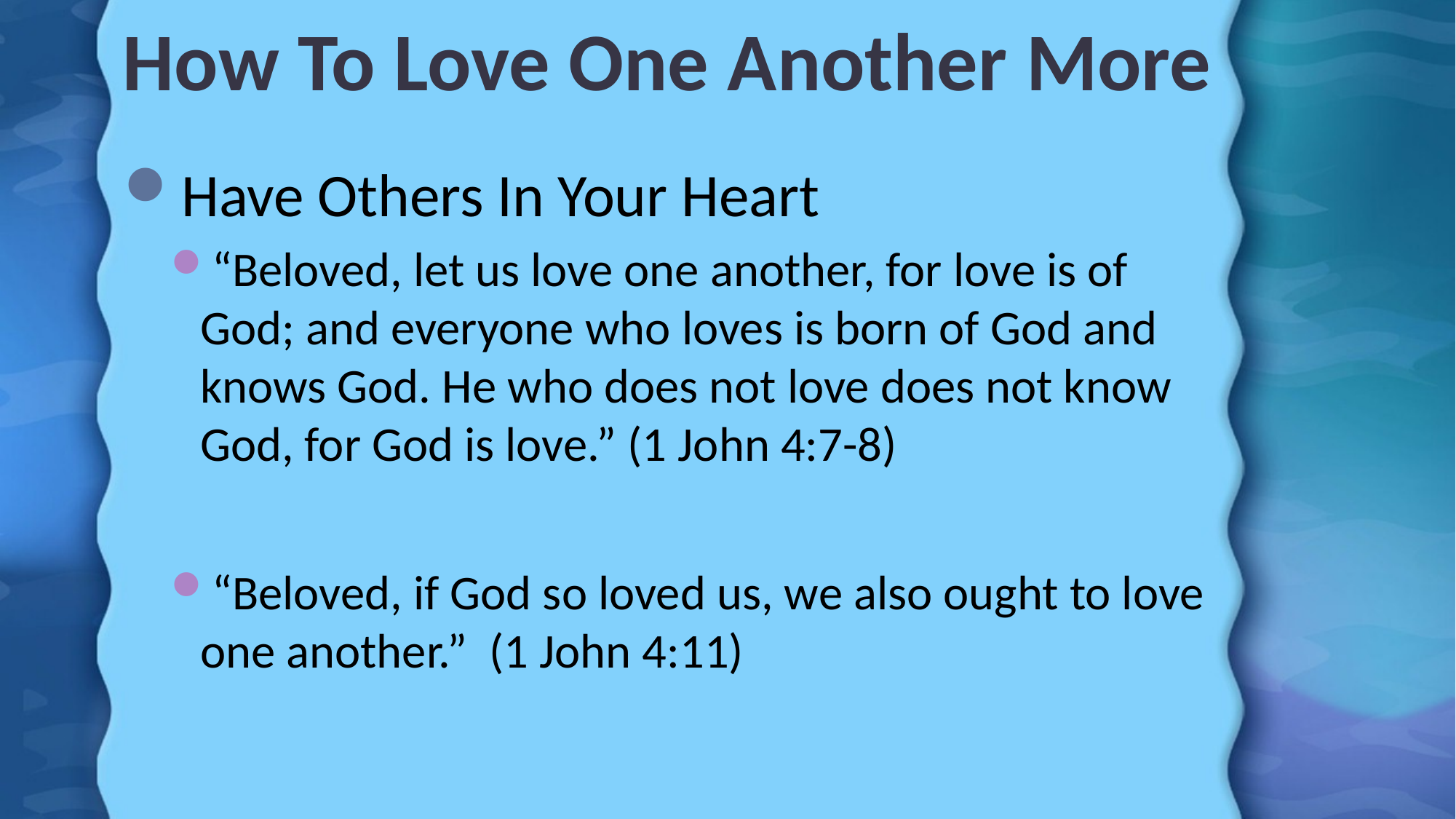

# How To Love One Another More
Have Others In Your Heart
“Beloved, let us love one another, for love is of God; and everyone who loves is born of God and knows God. He who does not love does not know God, for God is love.” (1 John 4:7-8)

“Beloved, if God so loved us, we also ought to love one another.”  (1 John 4:11)